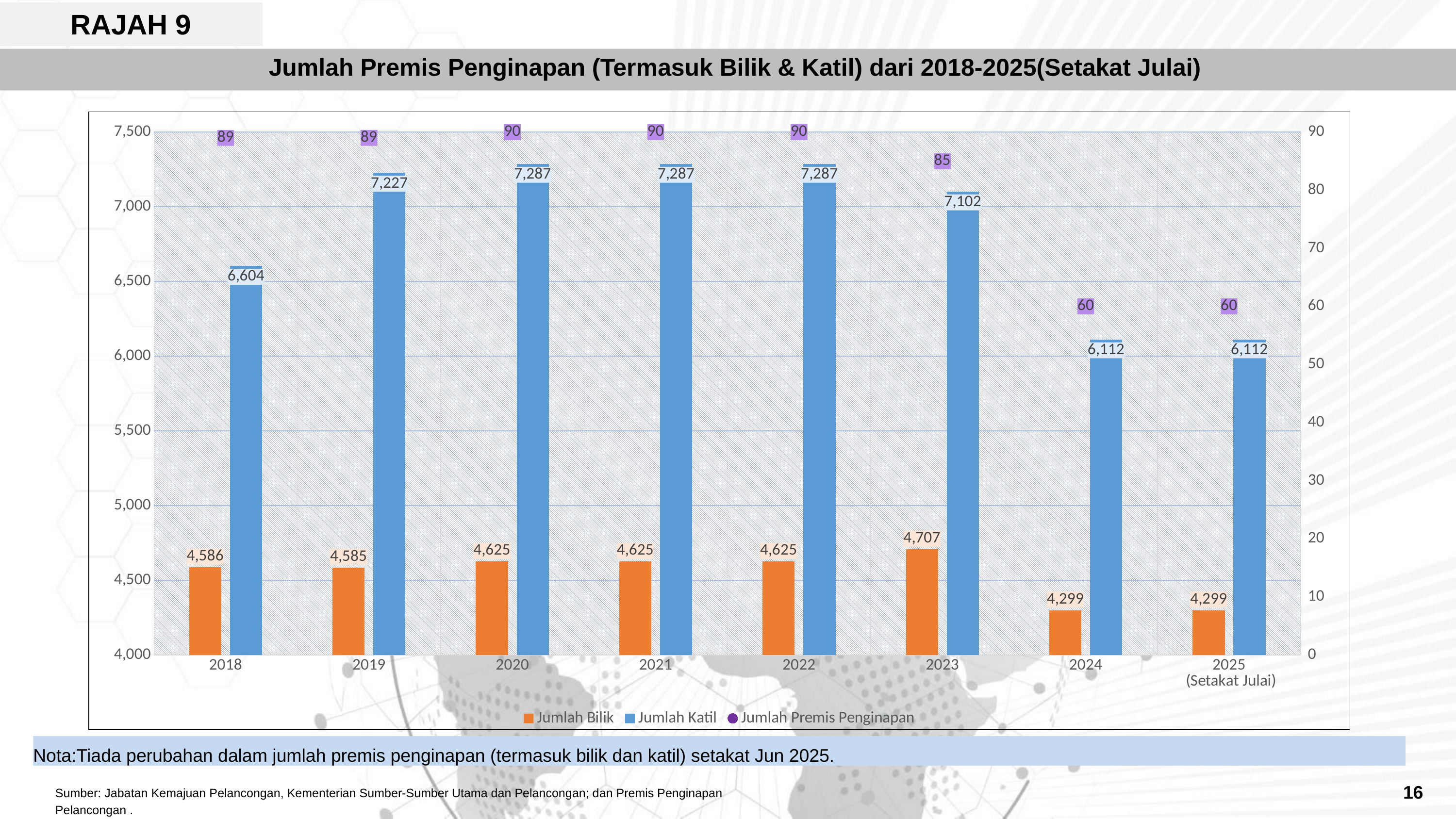

# RAJAH 9

Jumlah Premis Penginapan (Termasuk Bilik & Katil) dari 2018-2025(Setakat Julai)

### Chart:

| Category | Jumlah Bilik | Jumlah Katil | Jumlah Premis Penginapan |
|---|---|---|---|
| 2018 | 4586.0 | 6604.0 | 89.0 |
| 2019 | 4585.0 | 7227.0 | 89.0 |
| 2020 | 4625.0 | 7287.0 | 90.0 |
| 2021 | 4625.0 | 7287.0 | 90.0 |
| 2022 | 4625.0 | 7287.0 | 90.0 |
| 2023 | 4707.0 | 7102.0 | 85.0 |
| 2024 | 4299.0 | 6112.0 | 60.0 |
| 2025
 (Setakat Julai) | 4299.0 | 6112.0 | 60.0 |
Nota:Tiada perubahan dalam jumlah premis penginapan (termasuk bilik dan katil) setakat Jun 2025.
16
Sumber: Jabatan Kemajuan Pelancongan, Kementerian Sumber-Sumber Utama dan Pelancongan; dan Premis Penginapan Pelancongan .